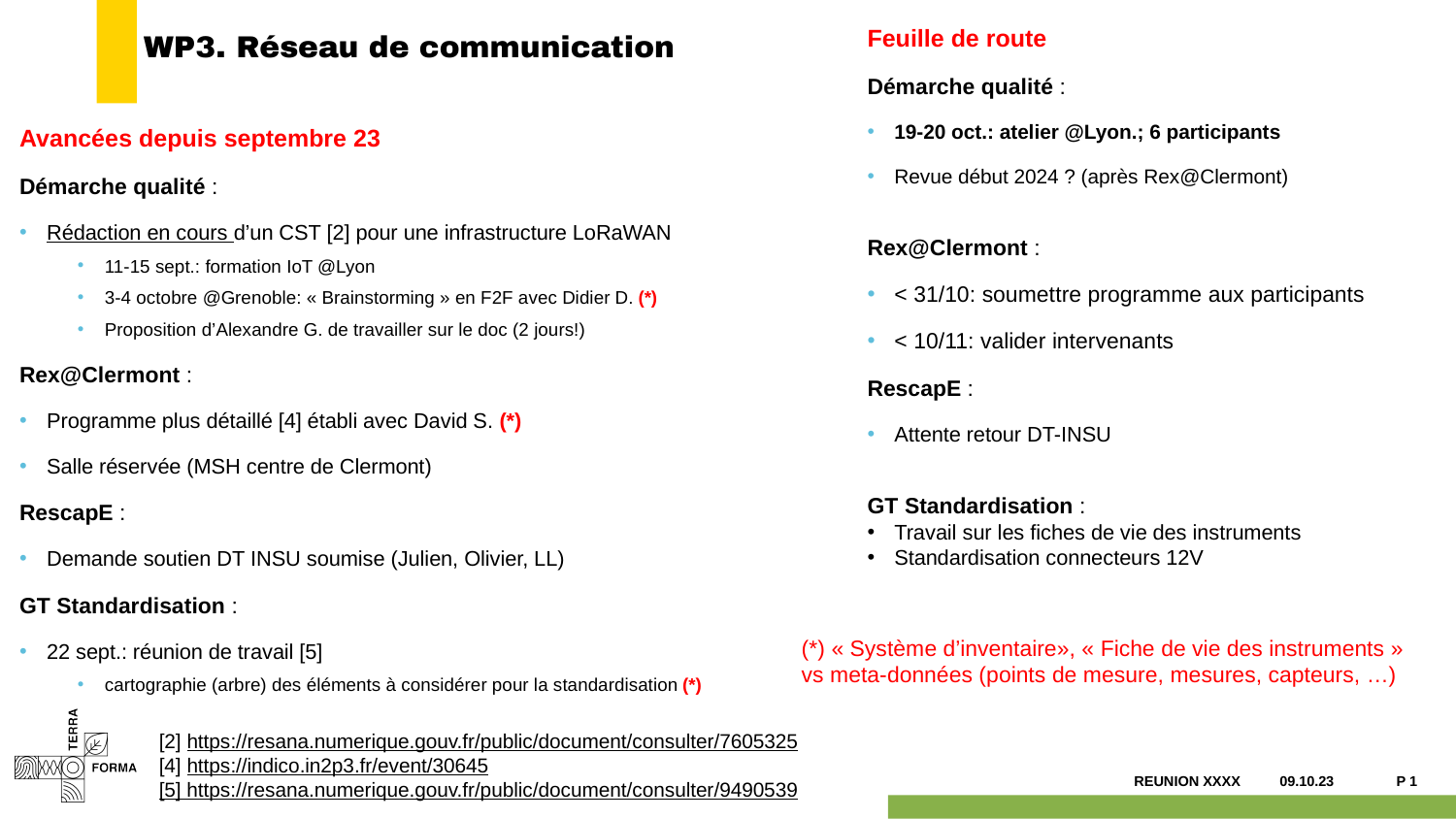

# WP3. Réseau de communication
Feuille de route
Démarche qualité :
19-20 oct.: atelier @Lyon.; 6 participants
Revue début 2024 ? (après Rex@Clermont)

Rex@Clermont :
< 31/10: soumettre programme aux participants
< 10/11: valider intervenants
RescapE :
Attente retour DT-INSU

GT Standardisation :
Travail sur les fiches de vie des instruments
Standardisation connecteurs 12V

Avancées depuis septembre 23
Démarche qualité :
Rédaction en cours d’un CST [2] pour une infrastructure LoRaWAN
11-15 sept.: formation IoT @Lyon
3-4 octobre @Grenoble: « Brainstorming » en F2F avec Didier D. (*)
Proposition d’Alexandre G. de travailler sur le doc (2 jours!)
Rex@Clermont :
Programme plus détaillé [4] établi avec David S. (*)
Salle réservée (MSH centre de Clermont)
RescapE :
Demande soutien DT INSU soumise (Julien, Olivier, LL)
GT Standardisation :
22 sept.: réunion de travail [5]
cartographie (arbre) des éléments à considérer pour la standardisation (*)

(*) « Système d’inventaire», « Fiche de vie des instruments » vs meta-données (points de mesure, mesures, capteurs, …)
[2] https://resana.numerique.gouv.fr/public/document/consulter/7605325
[4] https://indico.in2p3.fr/event/30645
[5] https://resana.numerique.gouv.fr/public/document/consulter/9490539
09.10.23
P 1